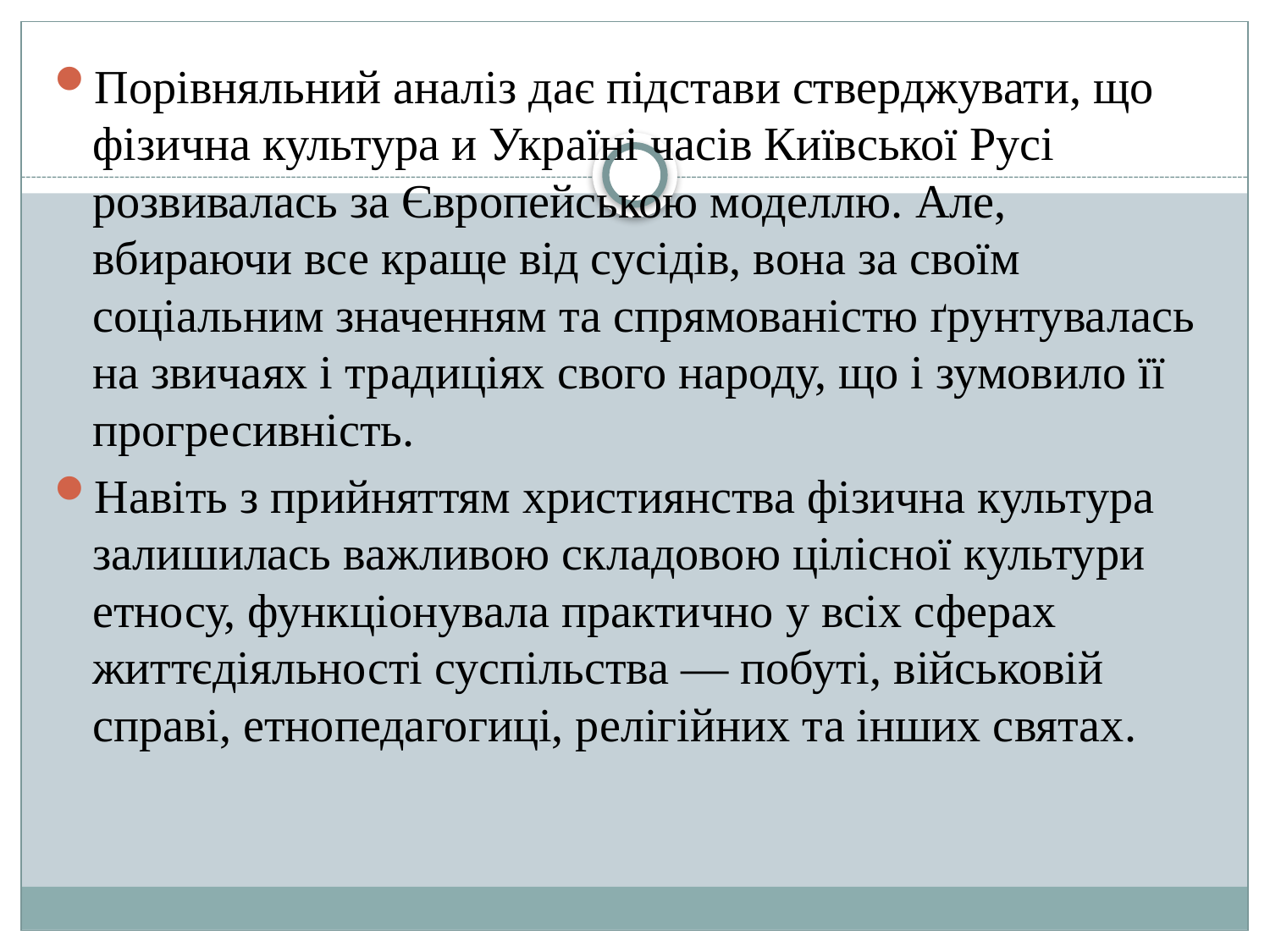

Порівняльний аналіз дає підстави стверджувати, що фізична культура и Україні часів Київської Русі розвивалась за Європейською моделлю. Але, вбираючи все краще від сусідів, вона за своїм соціальним значенням та спрямованістю ґрунтувалась на звичаях і традиціях свого народу, що і зумовило її прогресивність.
Навіть з прийняттям християнства фізична культура залишилась важ­ливою складовою цілісної культури етносу, функціонувала практично у всіх сферах життєдіяльності суспільства — побуті, військовій справі, етнопедагогиці, релігійних та інших святах.